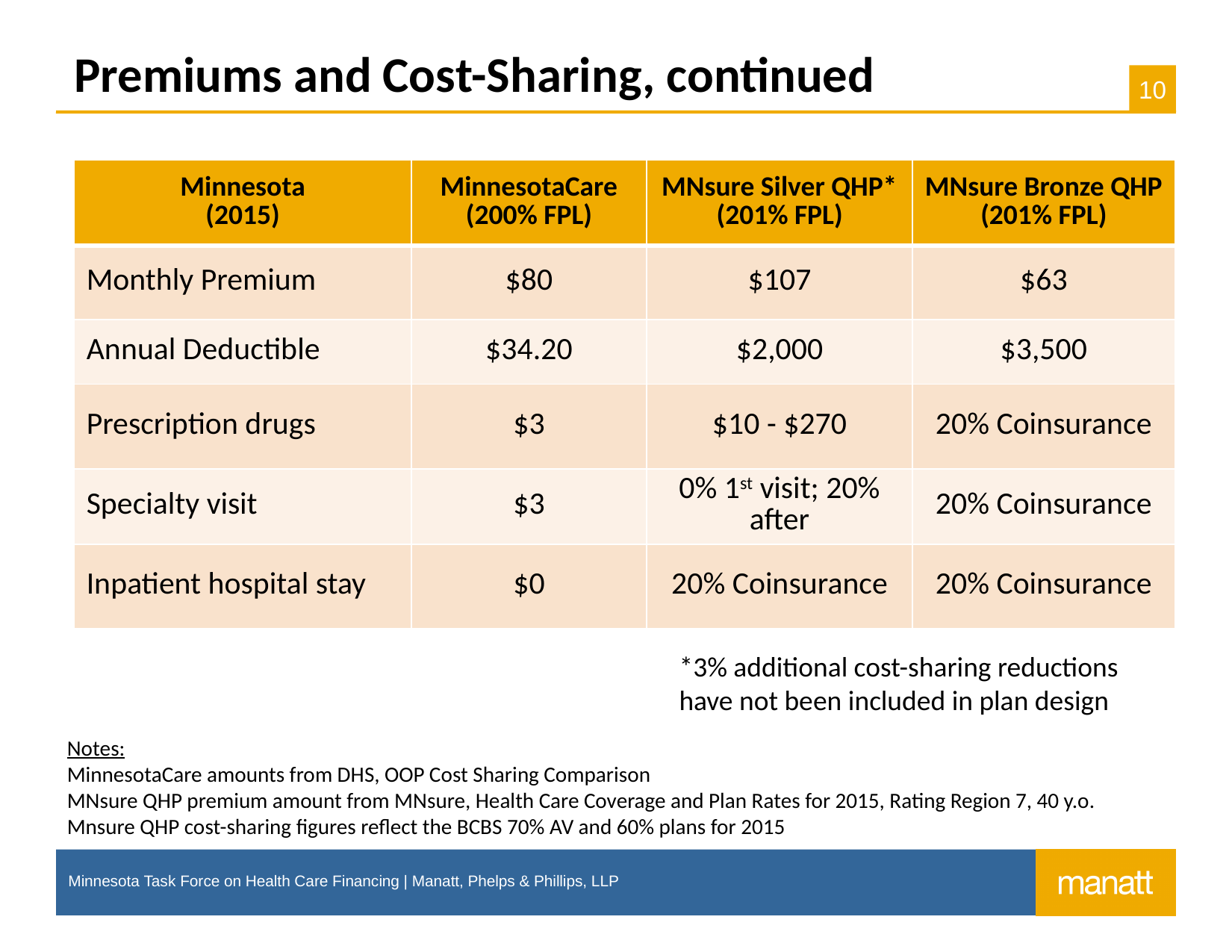

# Premiums and Cost-Sharing, continued
| Minnesota (2015) | MinnesotaCare (200% FPL) | MNsure Silver QHP\* (201% FPL) | MNsure Bronze QHP (201% FPL) |
| --- | --- | --- | --- |
| Monthly Premium | $80 | $107 | $63 |
| Annual Deductible | $34.20 | $2,000 | $3,500 |
| Prescription drugs | $3 | $10 - $270 | 20% Coinsurance |
| Specialty visit | $3 | 0% 1st visit; 20% after | 20% Coinsurance |
| Inpatient hospital stay | $0 | 20% Coinsurance | 20% Coinsurance |
*3% additional cost-sharing reductions have not been included in plan design
Notes:
MinnesotaCare amounts from DHS, OOP Cost Sharing Comparison
MNsure QHP premium amount from MNsure, Health Care Coverage and Plan Rates for 2015, Rating Region 7, 40 y.o.
Mnsure QHP cost-sharing figures reflect the BCBS 70% AV and 60% plans for 2015
Minnesota Task Force on Health Care Financing | Manatt, Phelps & Phillips, LLP